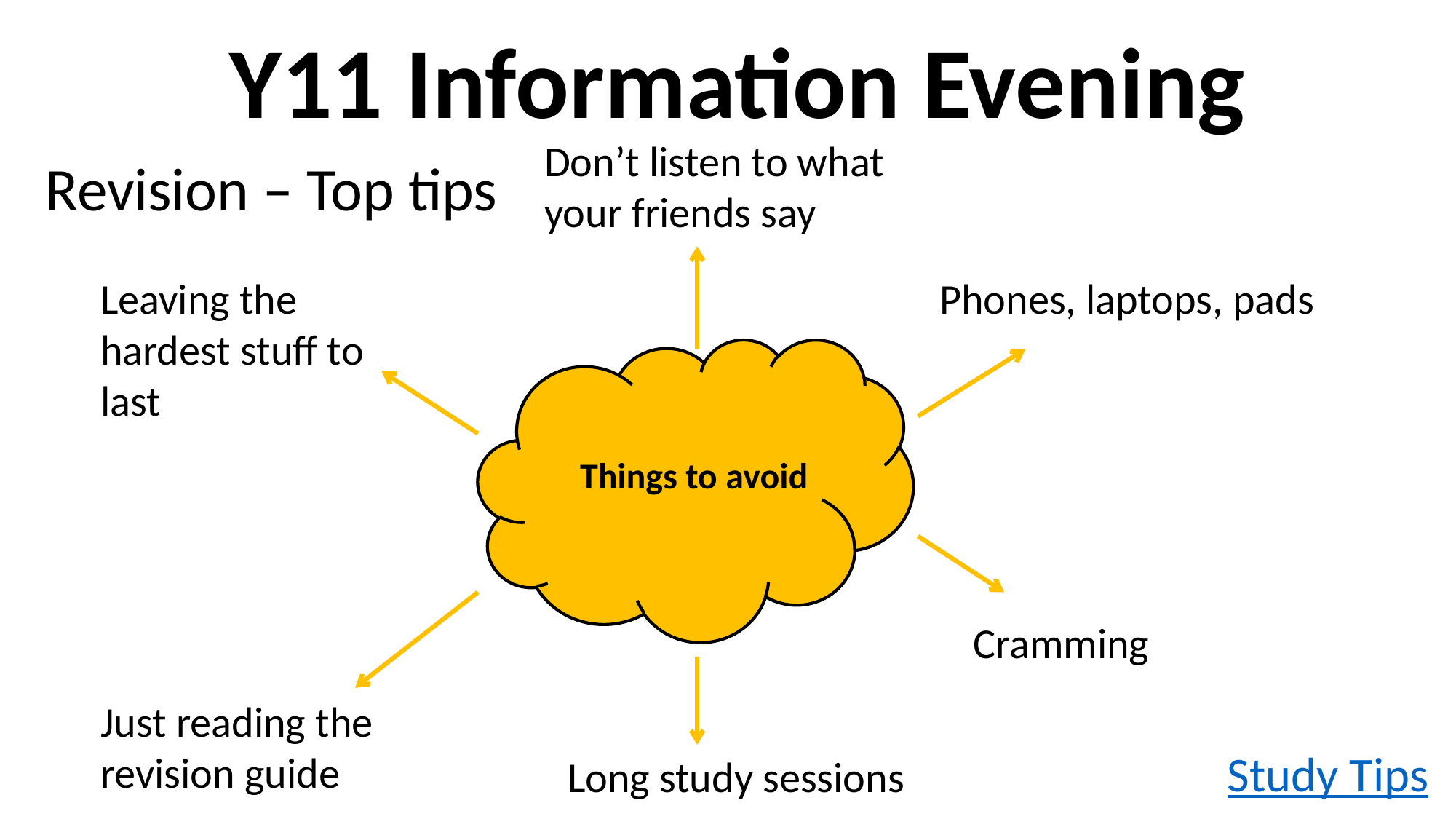

Y11 Information Evening
Don’t listen to what your friends say
Revision – Top tips
Leaving the hardest stuff to last
Phones, laptops, pads

Things to avoid
Cramming
Just reading the revision guide
Study Tips
Long study sessions